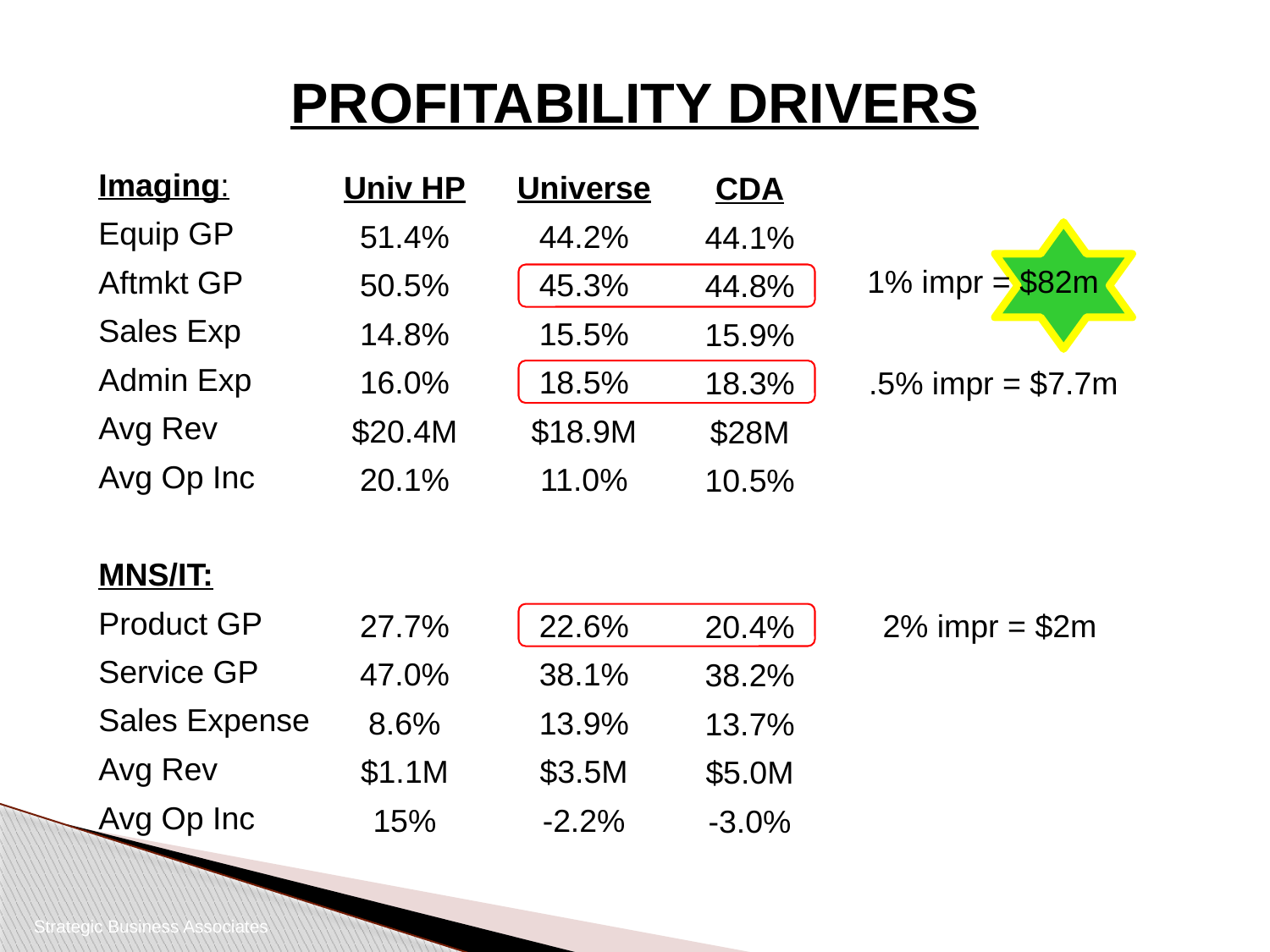

# PROFITABILITY DRIVERS
Imaging:
Equip GP
Aftmkt GP
Sales Exp
Admin Exp
Avg Rev
Avg Op Inc

MNS/IT:
Product GP
Service GP
Sales Expense
Avg Rev
Avg Op Inc
Univ HP
51.4%
50.5%
14.8%
16.0%
$20.4M
20.1%

27.7%
47.0%
8.6%
$1.1M
15%
Universe
44.2%
45.3%
15.5%
18.5%
$18.9M
11.0%

22.6%
38.1%
13.9%
$3.5M
-2.2%
CDA
44.1%
44.8%
15.9%
18.3%
$28M
10.5%

20.4%
38.2%
13.7%
$5.0M
-3.0%

1% impr = $82m

.5% impr = $7.7m

2% impr = $2m

Strategic Business Associates